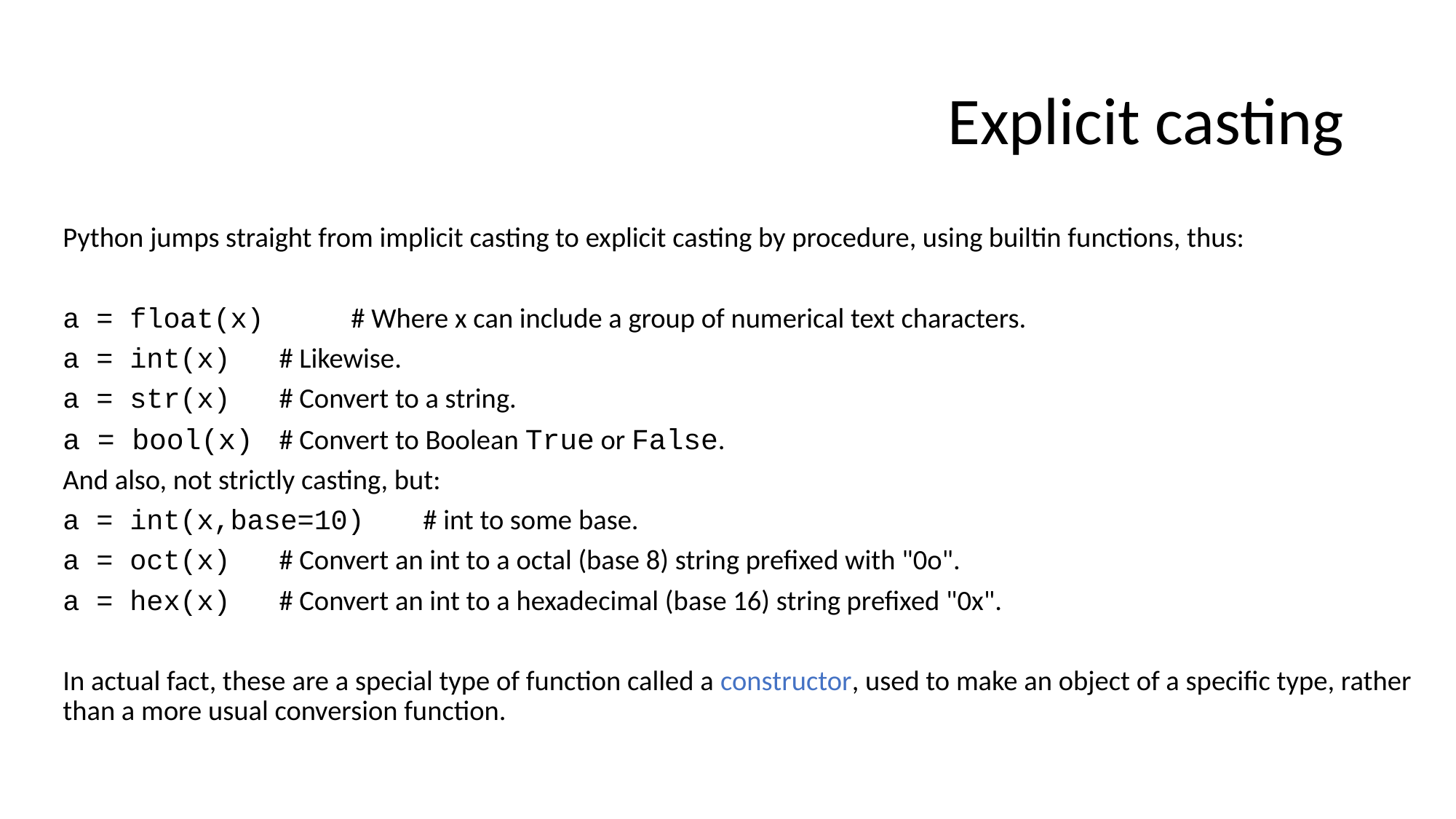

# Explicit casting
Python jumps straight from implicit casting to explicit casting by procedure, using builtin functions, thus:

a = float(x) 		# Where x can include a group of numerical text characters.
a = int(x)			# Likewise.
a = str(x)			# Convert to a string.
a = bool(x)			# Convert to Boolean True or False.
And also, not strictly casting, but:
a = int(x,base=10)	# int to some base.
a = oct(x) 			# Convert an int to a octal (base 8) string prefixed with "0o".
a = hex(x)			# Convert an int to a hexadecimal (base 16) string prefixed "0x".

In actual fact, these are a special type of function called a constructor, used to make an object of a specific type, rather than a more usual conversion function.